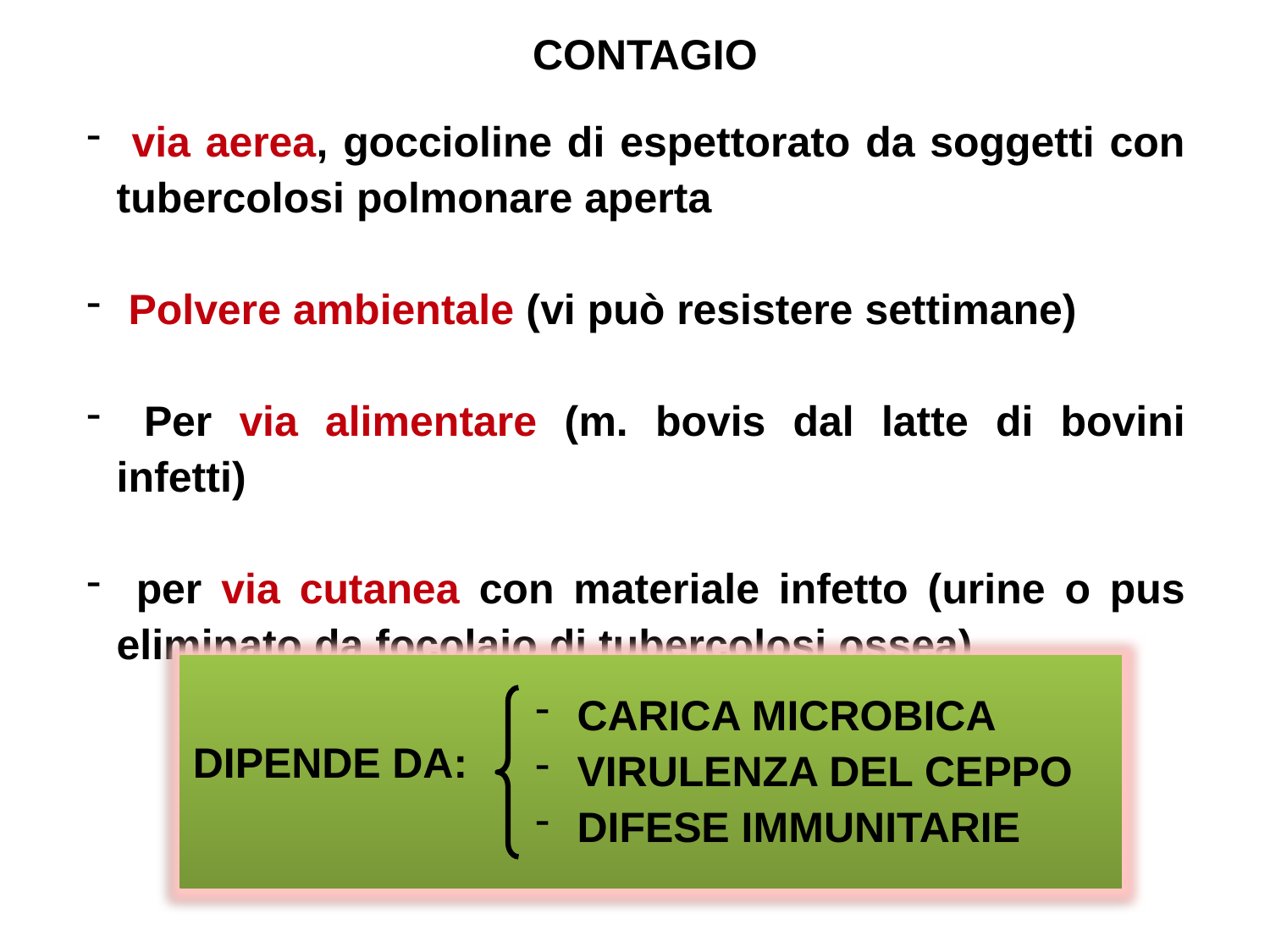

CONTAGIO

 via aerea, goccioline di espettorato da soggetti con tubercolosi polmonare aperta

 Polvere ambientale (vi può resistere settimane)

 Per via alimentare (m. bovis dal latte di bovini infetti)

 per via cutanea con materiale infetto (urine o pus eliminato da focolaio di tubercolosi ossea)

 CARICA MICROBICA
 VIRULENZA DEL CEPPO
 DIFESE IMMUNITARIE

DIPENDE DA: